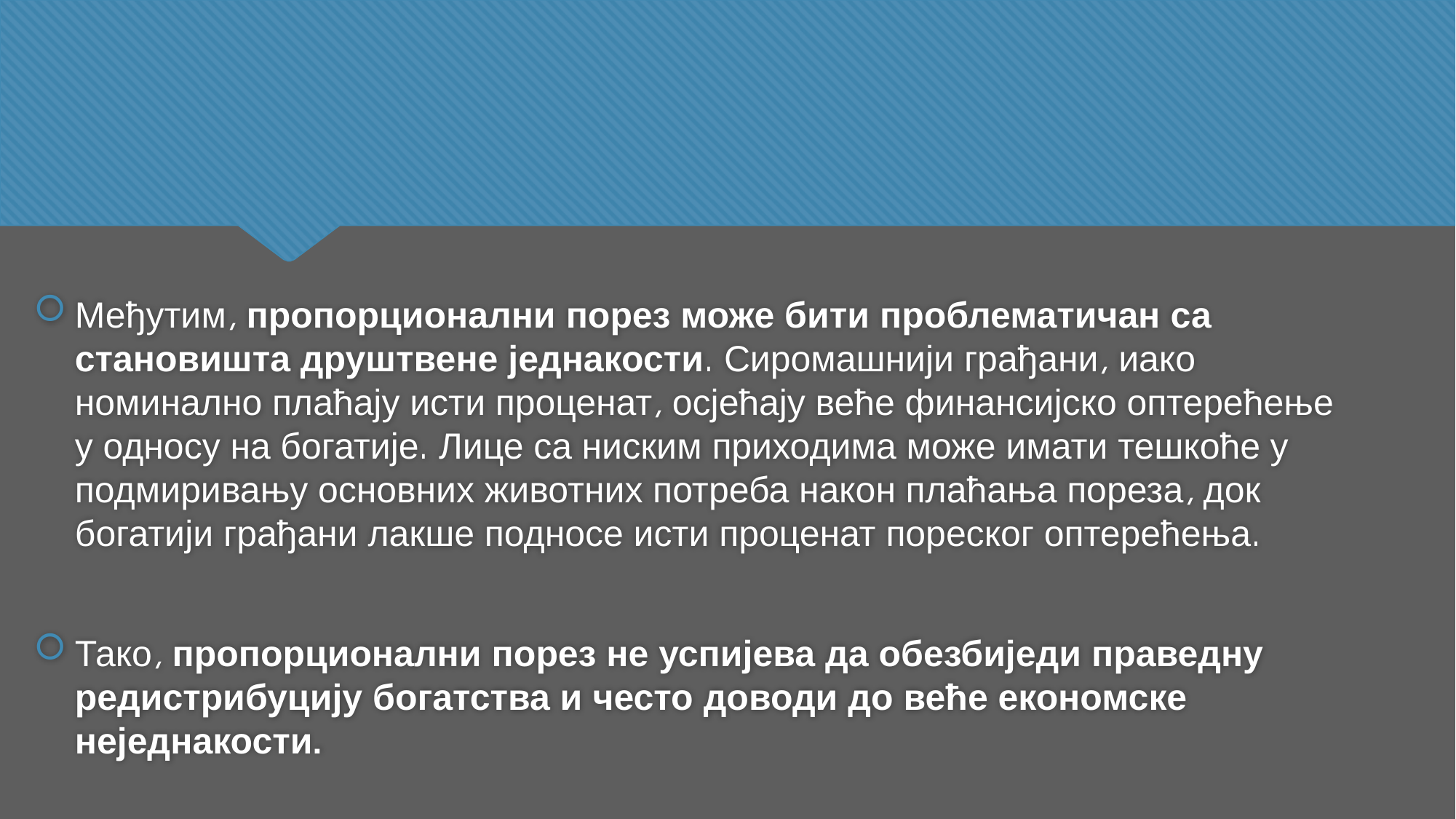

Међутим, пропорционални порез може бити проблематичан са становишта друштвене једнакости. Сиромашнији грађани, иако номинално плаћају исти проценат, осјећају веће финансијско оптерећење у односу на богатије. Лице са ниским приходима може имати тешкоће у подмиривању основних животних потреба након плаћања пореза, док богатији грађани лакше подносе исти проценат пореског оптерећења.

Тако, пропорционални порез не успијева да обезбиједи праведну редистрибуцију богатства и често доводи до веће економске неједнакости.